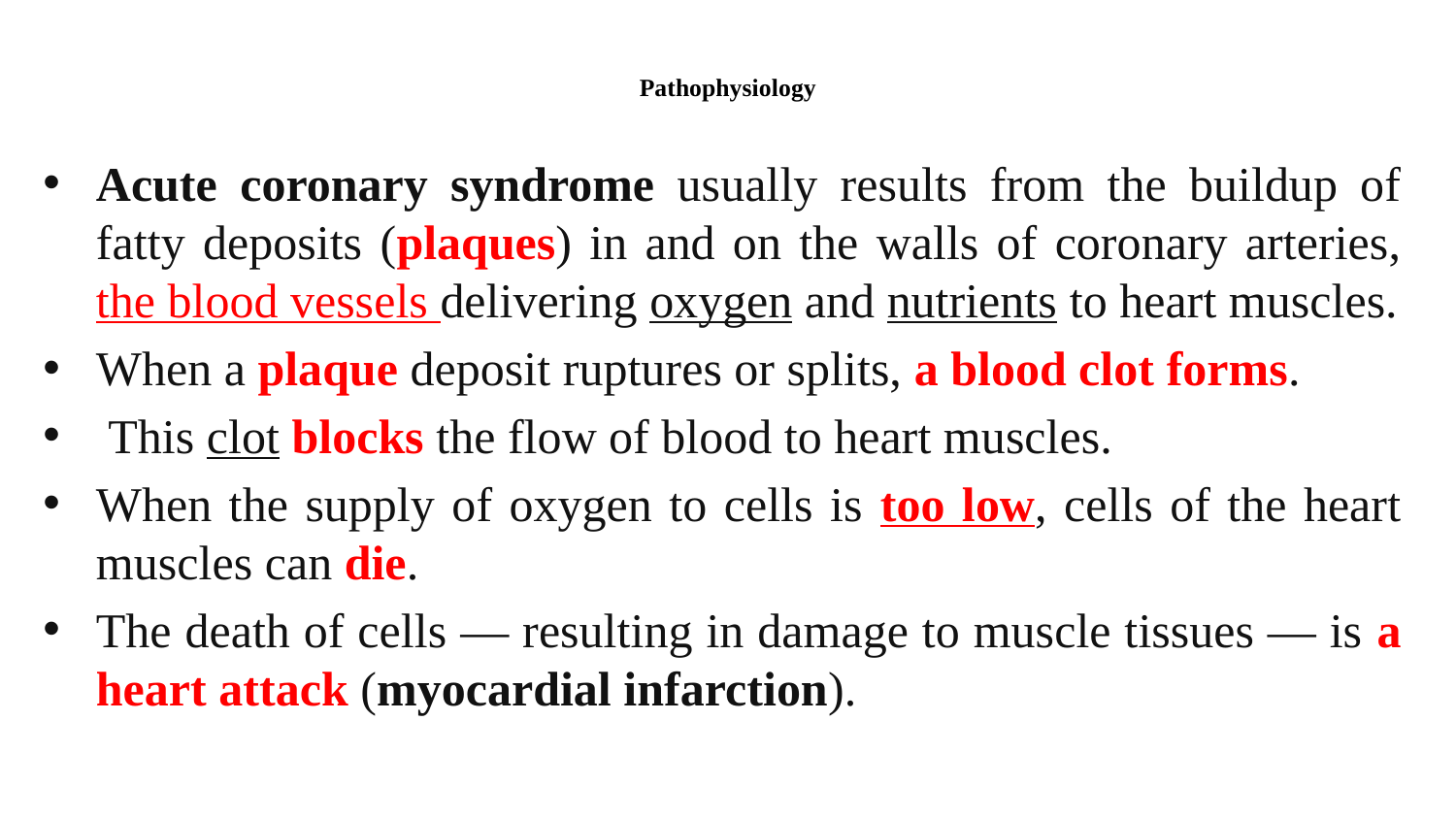

# Pathophysiology
Acute coronary syndrome usually results from the buildup of fatty deposits (plaques) in and on the walls of coronary arteries, the blood vessels delivering oxygen and nutrients to heart muscles.
When a plaque deposit ruptures or splits, a blood clot forms.
 This clot blocks the flow of blood to heart muscles.
When the supply of oxygen to cells is too low, cells of the heart muscles can die.
The death of cells — resulting in damage to muscle tissues — is a heart attack (myocardial infarction).